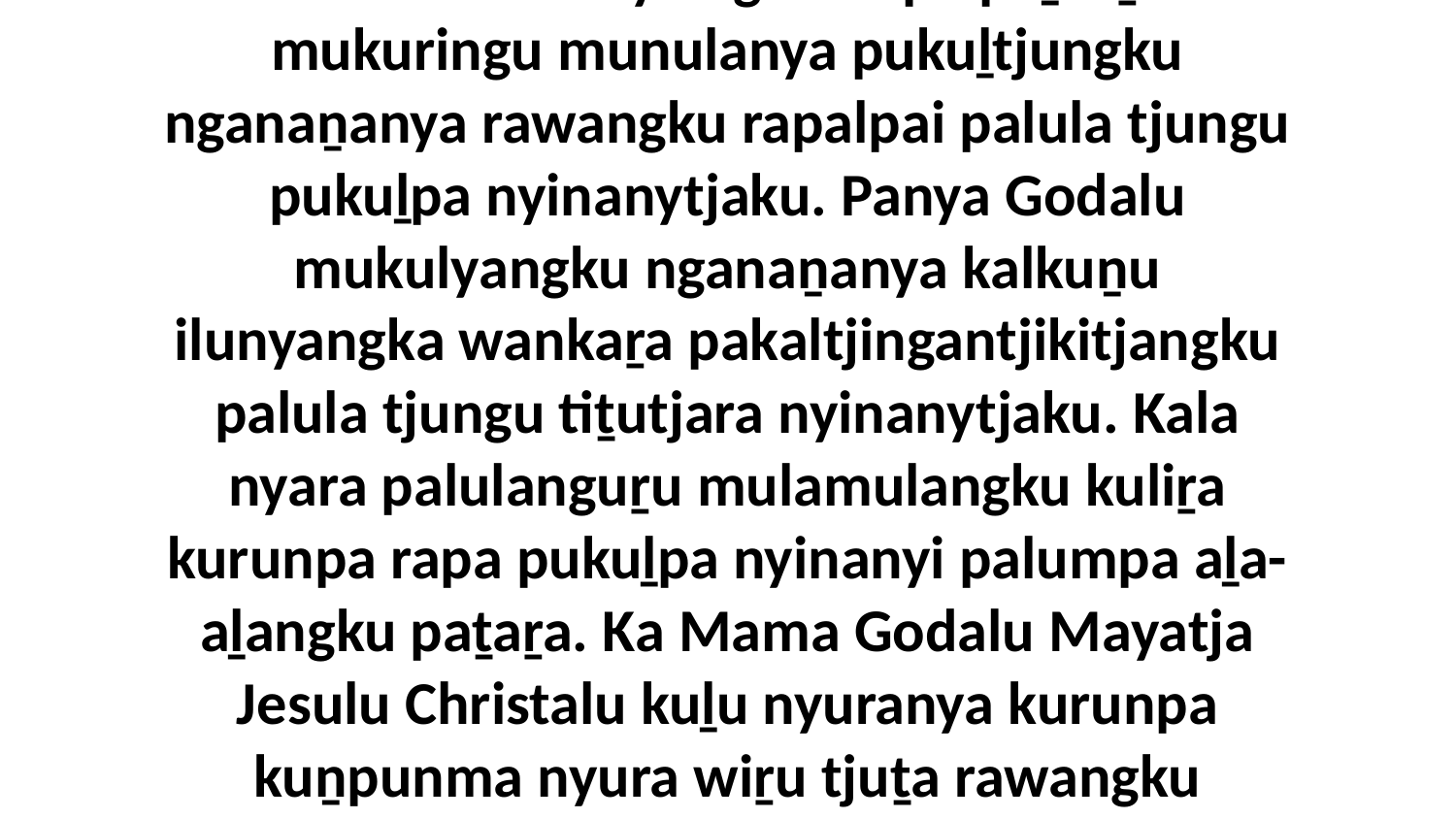

16-17 Uwa mulapa Mayatja Jesunya munu Mama Godanya nganampa puḻkaṟa mukuringu munulanya pukuḻtjungku nganaṉanya rawangku rapalpai palula tjungu pukuḻpa nyinanytjaku. Panya Godalu mukulyangku nganaṉanya kalkuṉu ilunyangka wankaṟa pakaltjingantjikitjangku palula tjungu tiṯutjara nyinanytjaku. Kala nyara palulanguṟu mulamulangku kuliṟa kurunpa rapa pukuḻpa nyinanyi palumpa aḻa-aḻangku paṯaṟa. Ka Mama Godalu Mayatja Jesulu Christalu kuḻu nyuranya kurunpa kuṉpunma nyura wiṟu tjuṯa rawangku mukulyangku palyantjaku munu tjukurpa wiṟu tjuṯa kuḻu wangkanytjaku.